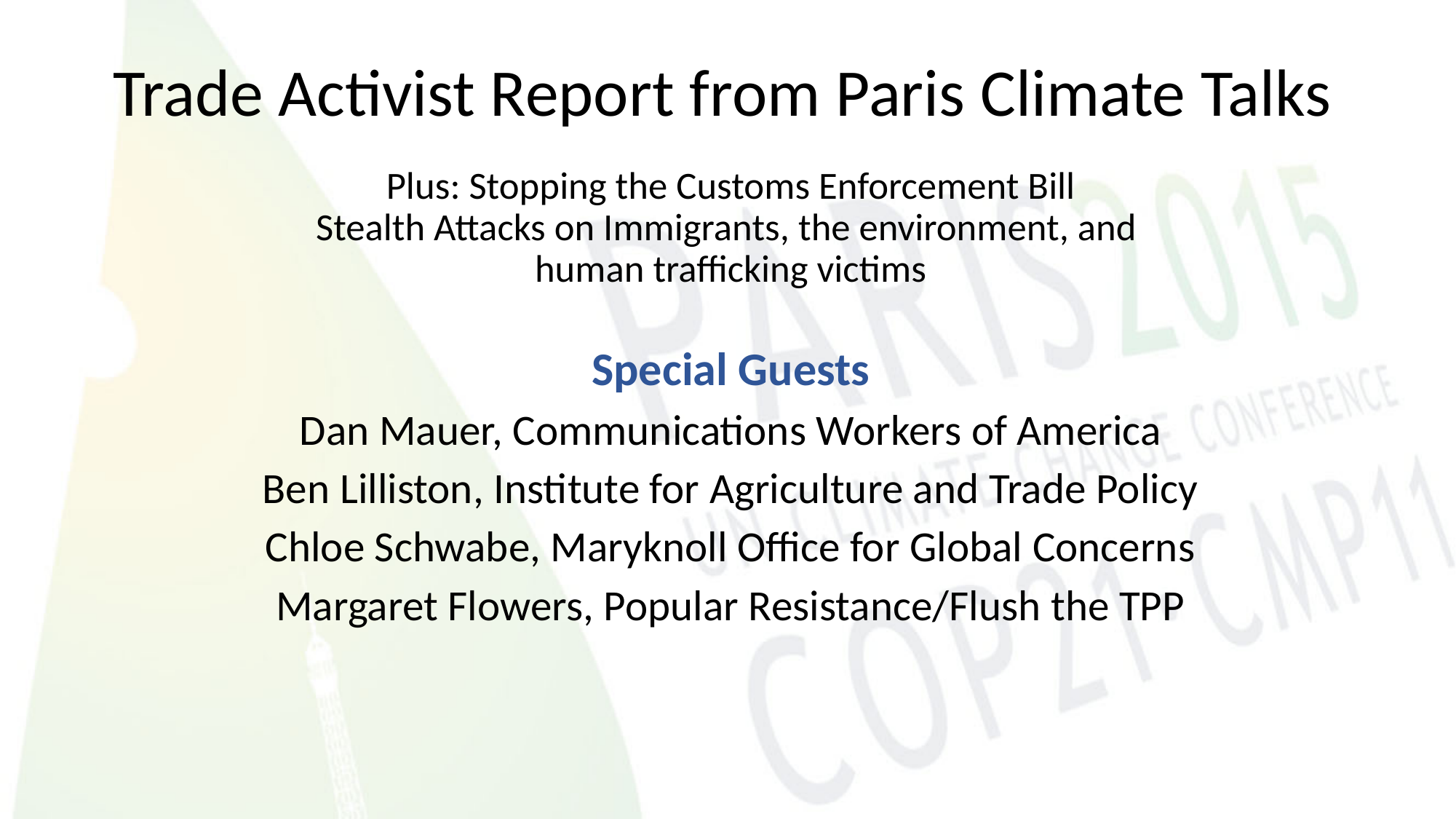

# Trade Activist Report from Paris Climate Talks
Plus: Stopping the Customs Enforcement Bill
Stealth Attacks on Immigrants, the environment, and
human trafficking victims

Special Guests
Dan Mauer, Communications Workers of America
Ben Lilliston, Institute for Agriculture and Trade Policy
Chloe Schwabe, Maryknoll Office for Global Concerns
Margaret Flowers, Popular Resistance/Flush the TPP